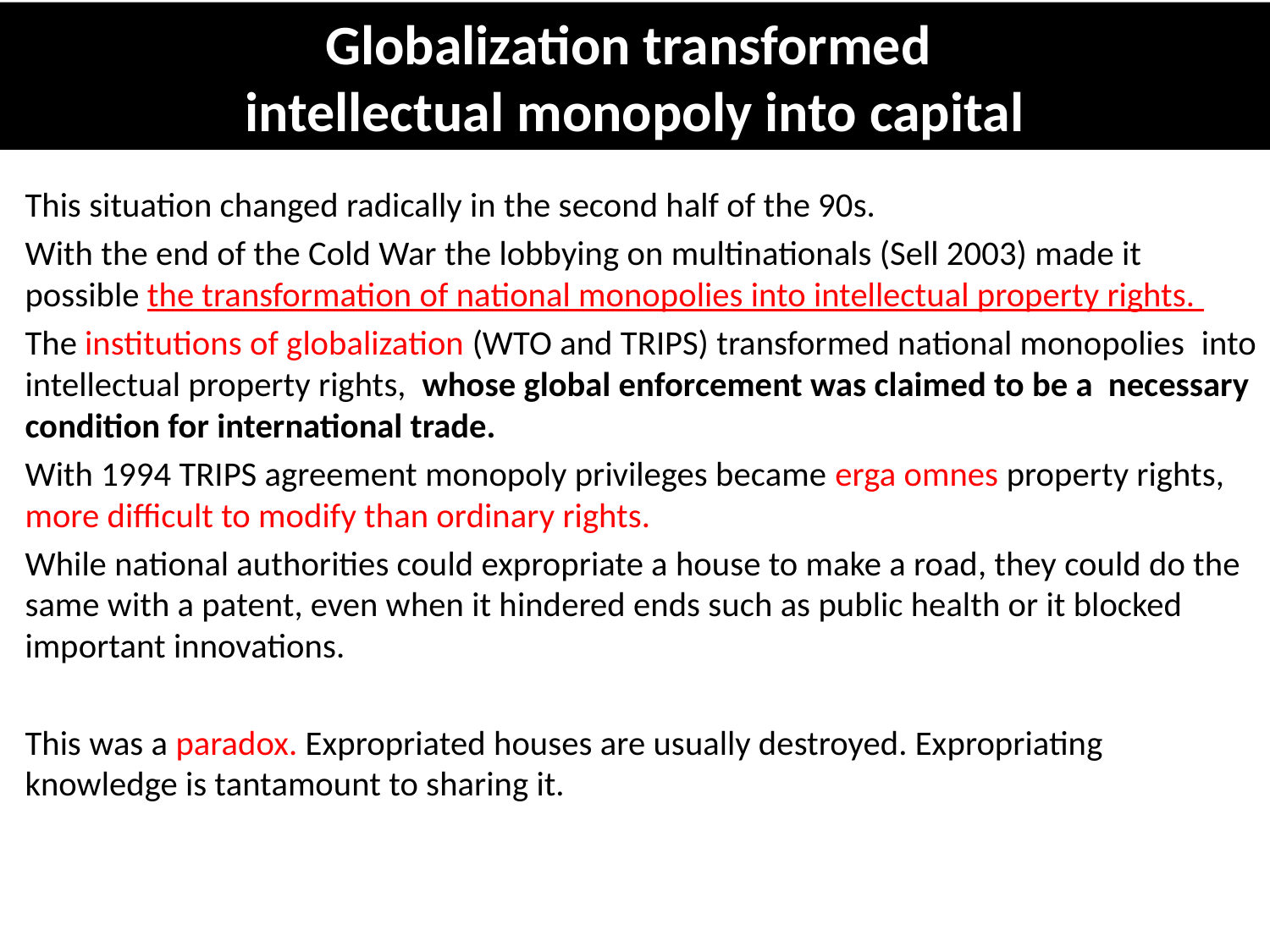

# Globalization transformed intellectual monopoly into capital
This situation changed radically in the second half of the 90s.
With the end of the Cold War the lobbying on multinationals (Sell 2003) made it possible the transformation of national monopolies into intellectual property rights.
The institutions of globalization (WTO and TRIPS) transformed national monopolies  into intellectual property rights,  whose global enforcement was claimed to be a  necessary condition for international trade.
With 1994 TRIPS agreement monopoly privileges became erga omnes property rights, more difficult to modify than ordinary rights.
While national authorities could expropriate a house to make a road, they could do the same with a patent, even when it hindered ends such as public health or it blocked  important innovations.

This was a paradox. Expropriated houses are usually destroyed. Expropriating knowledge is tantamount to sharing it.